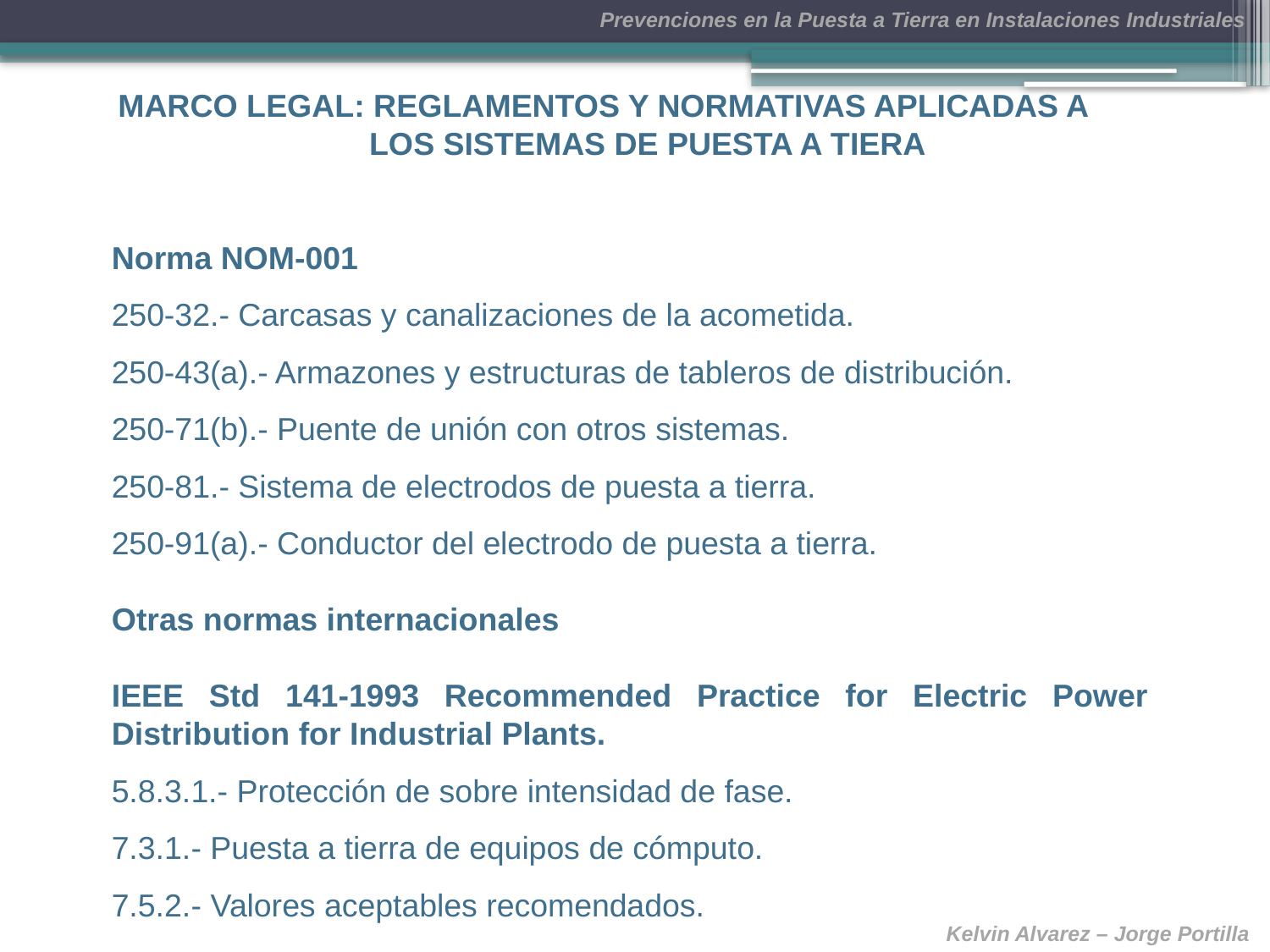

MARCO LEGAL: REGLAMENTOS Y NORMATIVAS APLICADAS A
    LOS SISTEMAS DE PUESTA A TIERA

Norma NOM-001
250-32.- Carcasas y canalizaciones de la acometida.
250-43(a).- Armazones y estructuras de tableros de distribución.
250-71(b).- Puente de unión con otros sistemas.
250-81.- Sistema de electrodos de puesta a tierra.
250-91(a).- Conductor del electrodo de puesta a tierra.

Otras normas internacionales

IEEE Std 141-1993 Recommended Practice for Electric Power Distribution for Industrial Plants.
5.8.3.1.- Protección de sobre intensidad de fase.
7.3.1.- Puesta a tierra de equipos de cómputo.
7.5.2.- Valores aceptables recomendados.